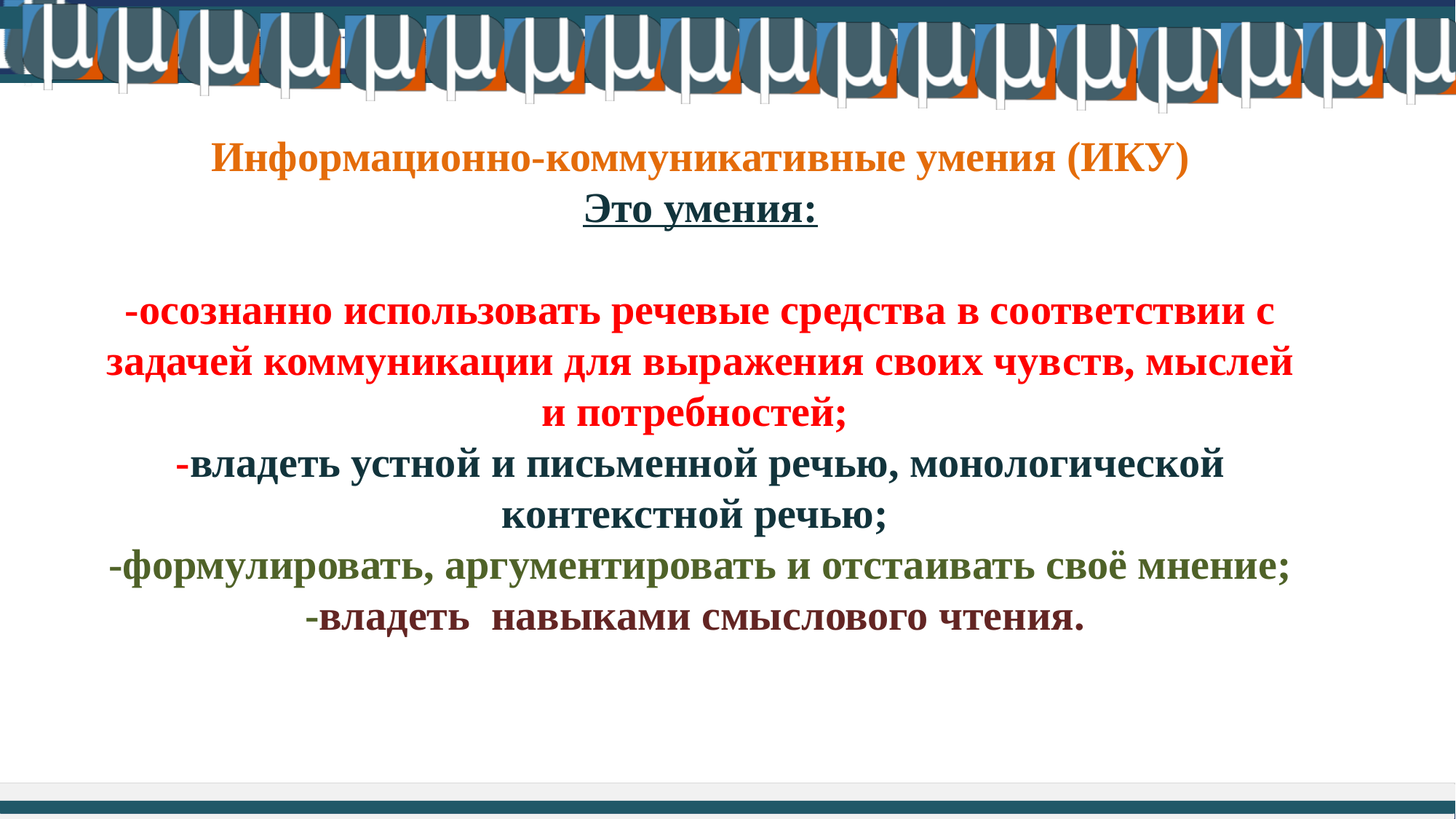

# Информационно-коммуникативные умения (ИКУ) Это умения: -осознанно использовать речевые средства в соответствии с задачей коммуникации для выражения своих чувств, мыслей и потребностей; -владеть устной и письменной речью, монологической контекстной речью; -формулировать, аргументировать и отстаивать своё мнение; -владеть  навыками смыслового чтения.